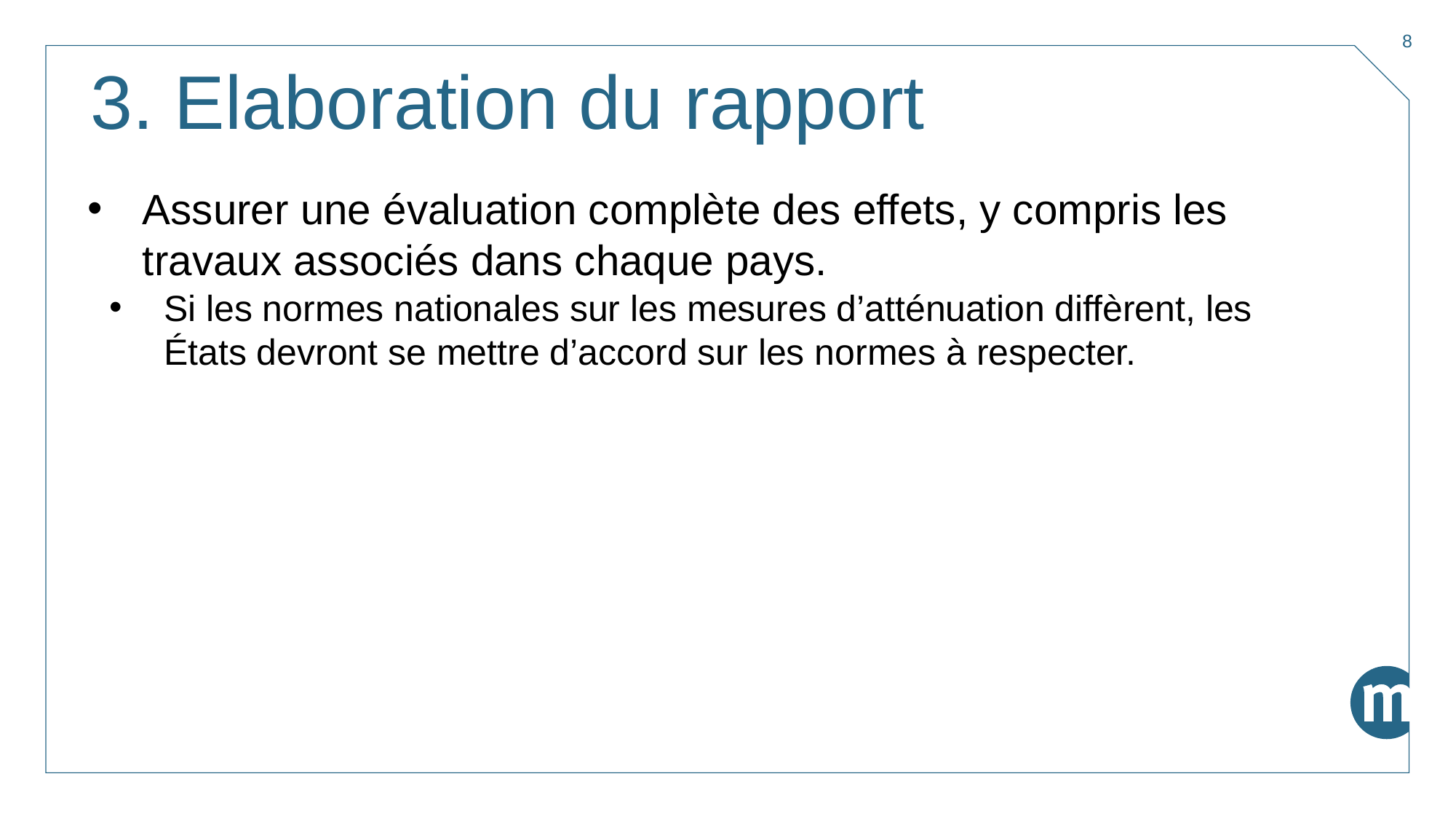

8
# 3. Elaboration du rapport
Assurer une évaluation complète des effets, y compris les travaux associés dans chaque pays.
Si les normes nationales sur les mesures d’atténuation diffèrent, les États devront se mettre d’accord sur les normes à respecter.